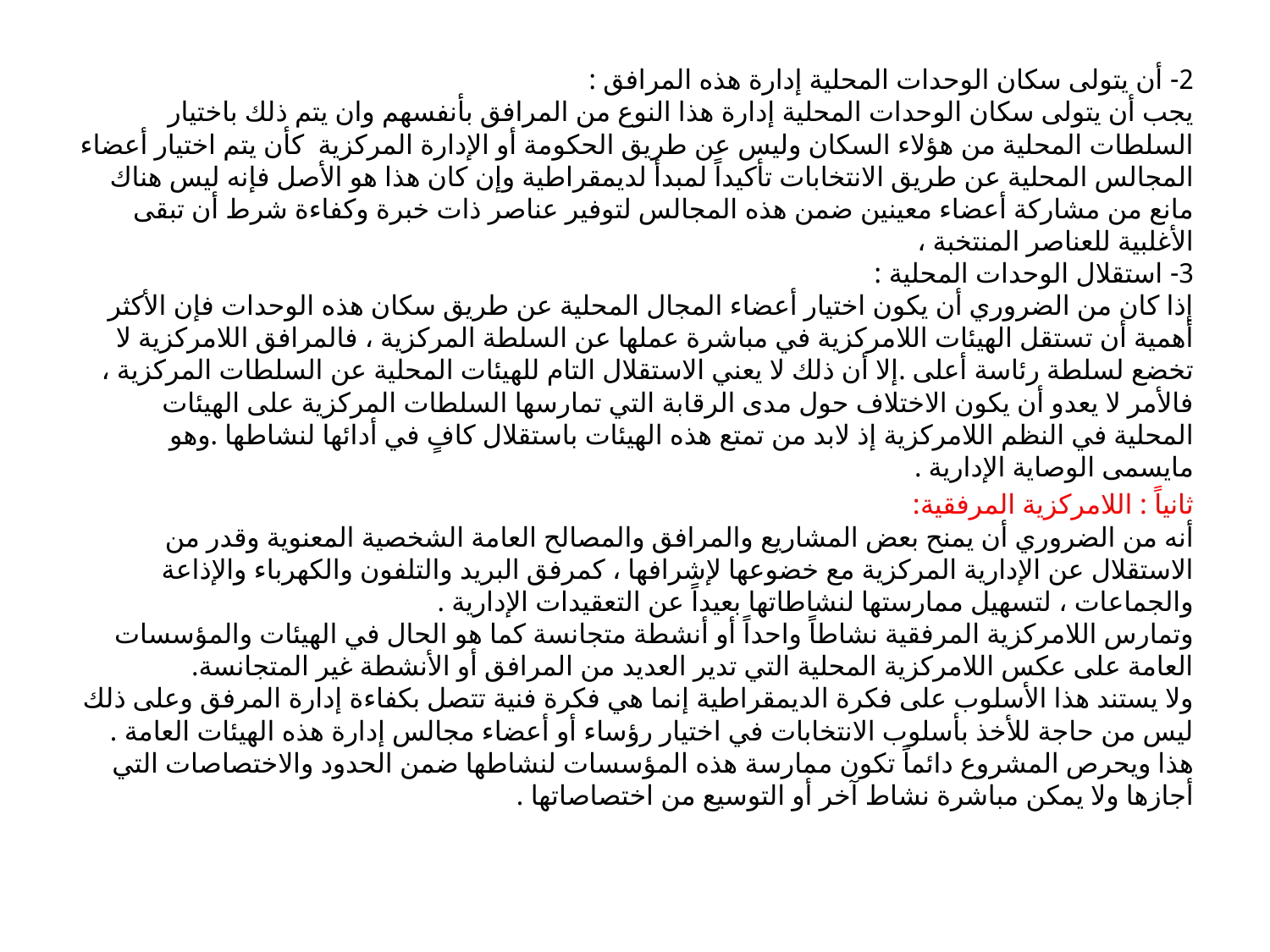

2- أن يتولى سكان الوحدات المحلية إدارة هذه المرافق :
يجب أن يتولى سكان الوحدات المحلية إدارة هذا النوع من المرافق بأنفسهم وان يتم ذلك باختيار السلطات المحلية من هؤلاء السكان وليس عن طريق الحكومة أو الإدارة المركزية  كأن يتم اختيار أعضاء المجالس المحلية عن طريق الانتخابات تأكيداً لمبدأ لديمقراطية وإن كان هذا هو الأصل فإنه ليس هناك مانع من مشاركة أعضاء معينين ضمن هذه المجالس لتوفير عناصر ذات خبرة وكفاءة شرط أن تبقى الأغلبية للعناصر المنتخبة ،
3- استقلال الوحدات المحلية :
إذا كان من الضروري أن يكون اختيار أعضاء المجال المحلية عن طريق سكان هذه الوحدات فإن الأكثر أهمية أن تستقل الهيئات اللامركزية في مباشرة عملها عن السلطة المركزية ، فالمرافق اللامركزية لا تخضع لسلطة رئاسة أعلى .إلا أن ذلك لا يعني الاستقلال التام للهيئات المحلية عن السلطات المركزية ، فالأمر لا يعدو أن يكون الاختلاف حول مدى الرقابة التي تمارسها السلطات المركزية على الهيئات المحلية في النظم اللامركزية إذ لابد من تمتع هذه الهيئات باستقلال كافٍ في أدائها لنشاطها .وهو مايسمى الوصاية الإدارية .
ثانياً : اللامركزية المرفقية:
أنه من الضروري أن يمنح بعض المشاريع والمرافق والمصالح العامة الشخصية المعنوية وقدر من الاستقلال عن الإدارية المركزية مع خضوعها لإشرافها ، كمرفق البريد والتلفون والكهرباء والإذاعة والجماعات ، لتسهيل ممارستها لنشاطاتها بعيداً عن التعقيدات الإدارية .
وتمارس اللامركزية المرفقية نشاطاً واحداً أو أنشطة متجانسة كما هو الحال في الهيئات والمؤسسات العامة على عكس اللامركزية المحلية التي تدير العديد من المرافق أو الأنشطة غير المتجانسة.
ولا يستند هذا الأسلوب على فكرة الديمقراطية إنما هي فكرة فنية تتصل بكفاءة إدارة المرفق وعلى ذلك ليس من حاجة للأخذ بأسلوب الانتخابات في اختيار رؤساء أو أعضاء مجالس إدارة هذه الهيئات العامة .
هذا ويحرص المشروع دائماً تكون ممارسة هذه المؤسسات لنشاطها ضمن الحدود والاختصاصات التي أجازها ولا يمكن مباشرة نشاط آخر أو التوسيع من اختصاصاتها .